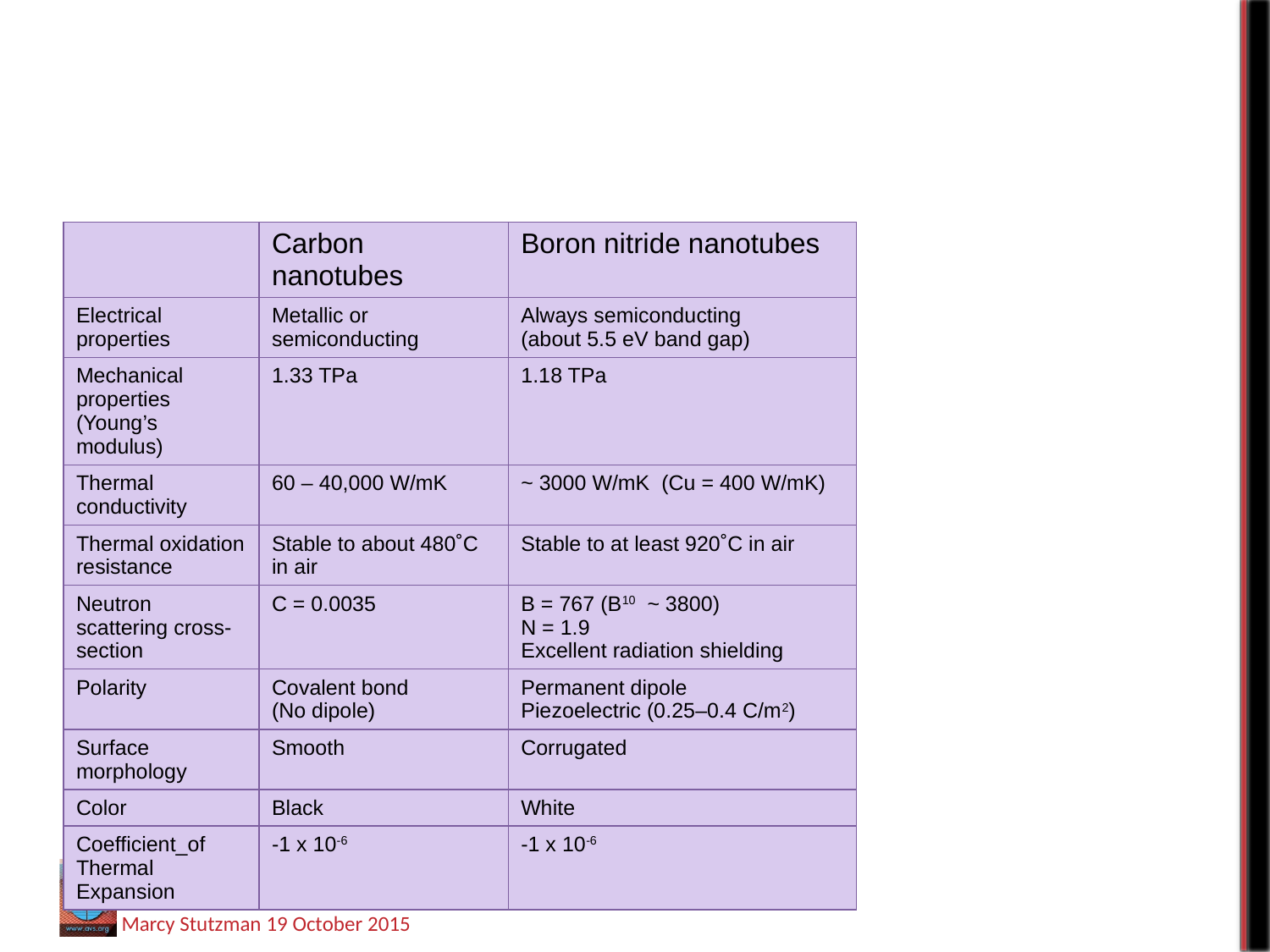

#
|  | Carbon nanotubes | Boron nitride nanotubes |
| --- | --- | --- |
| Electrical properties | Metallic or semiconducting | Always semiconducting (about 5.5 eV band gap) |
| Mechanical properties (Young’s modulus) | 1.33 TPa | 1.18 TPa |
| Thermal conductivity | 60 – 40,000 W/mK | ~ 3000 W/mK (Cu = 400 W/mK) |
| Thermal oxidation resistance | Stable to about 480˚C in air | Stable to at least 920˚C in air |
| Neutron scattering cross-section | C = 0.0035 | B = 767 (B10 ~ 3800) N = 1.9 Excellent radiation shielding |
| Polarity | Covalent bond (No dipole) | Permanent dipole Piezoelectric (0.25–0.4 C/m2) |
| Surface morphology | Smooth | Corrugated |
| Color | Black | White |
| Coefficient\_of Thermal Expansion | -1 x 10-6 | -1 x 10-6 |